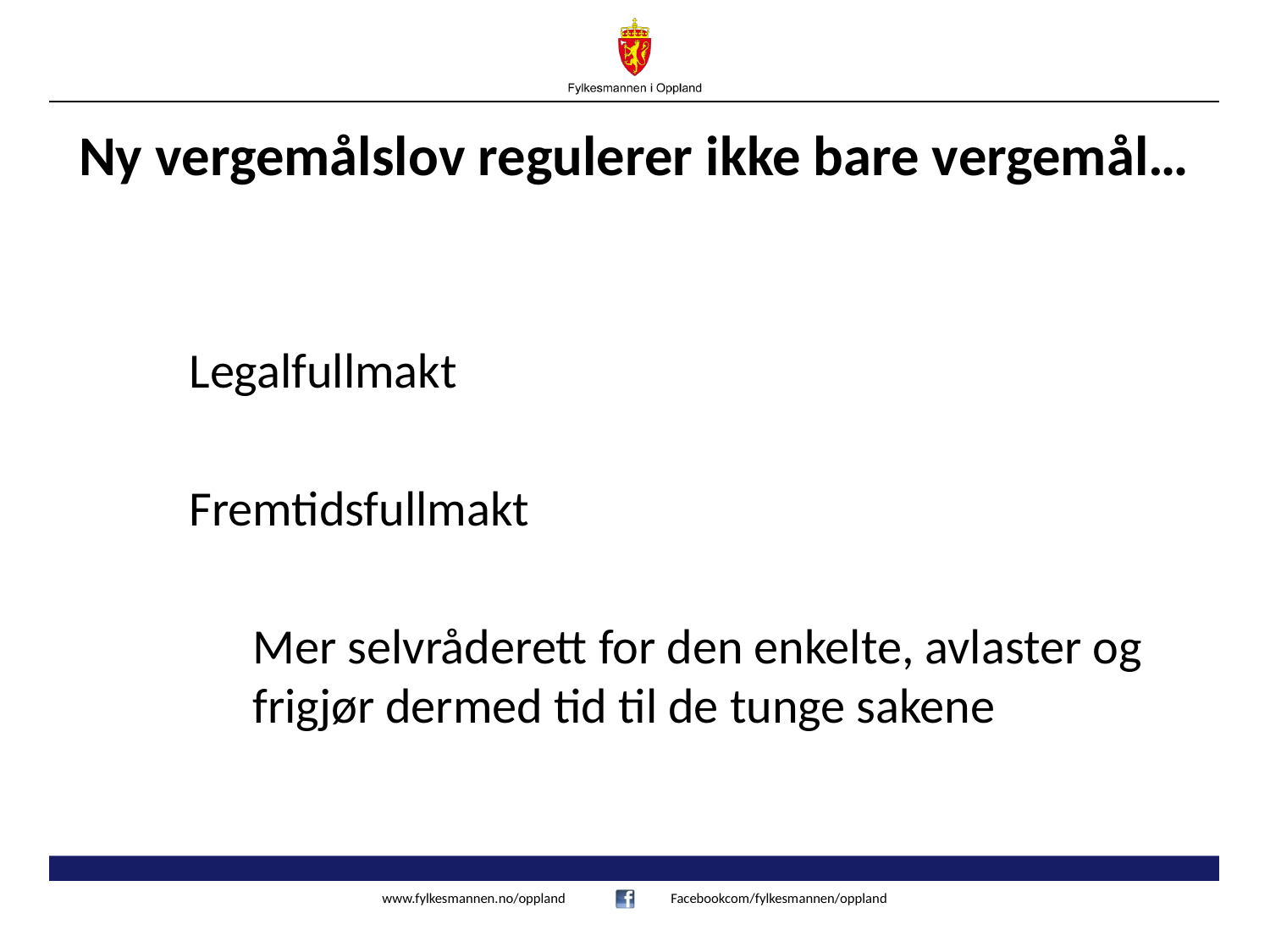

# Ny vergemålslov regulerer ikke bare vergemål…

	Legalfullmakt

	Fremtidsfullmakt

	Mer selvråderett for den enkelte, avlaster og 	frigjør dermed tid til de tunge sakene